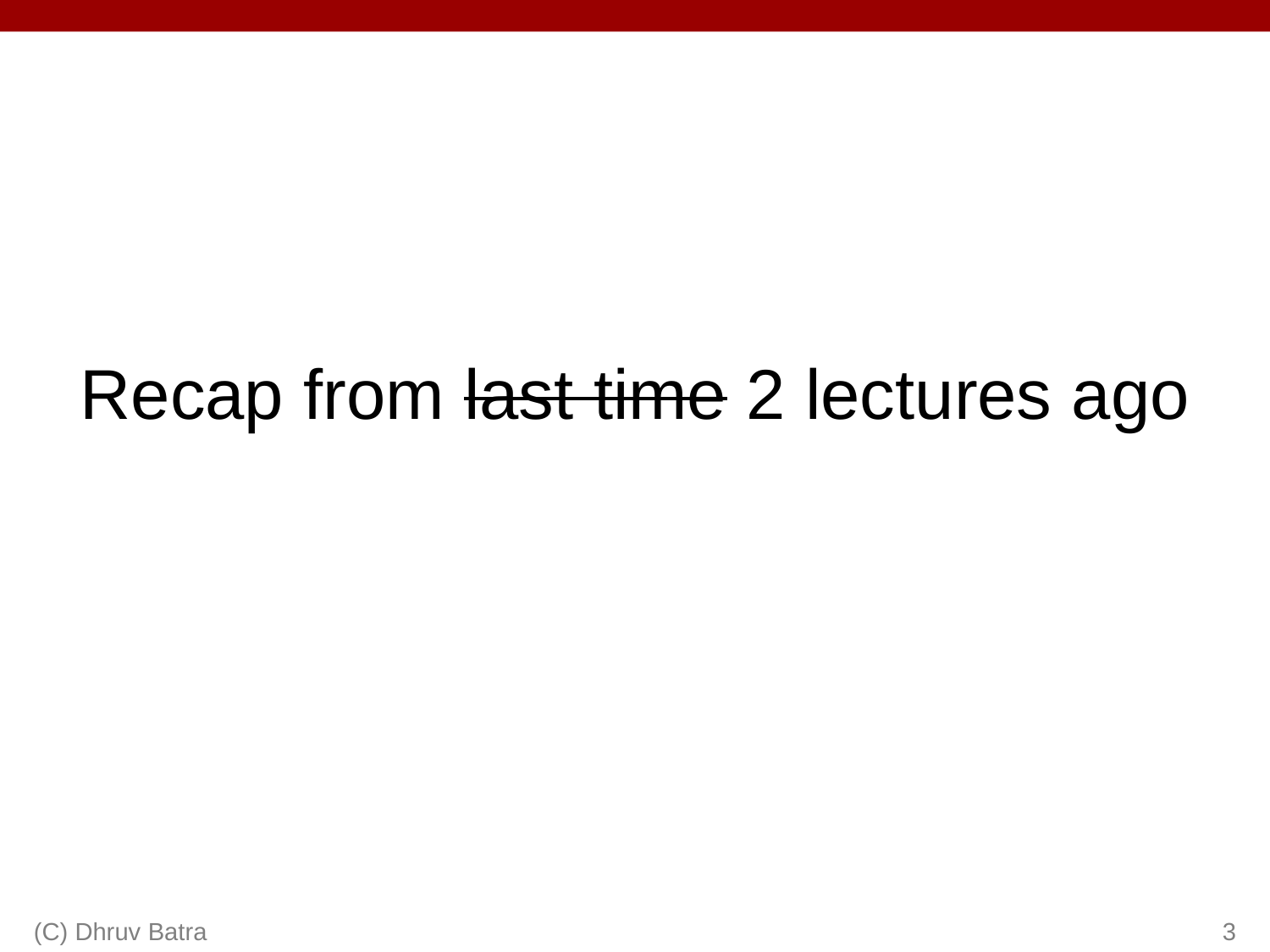

#

Recap from last time 2 lectures ago
(C) Dhruv Batra
3